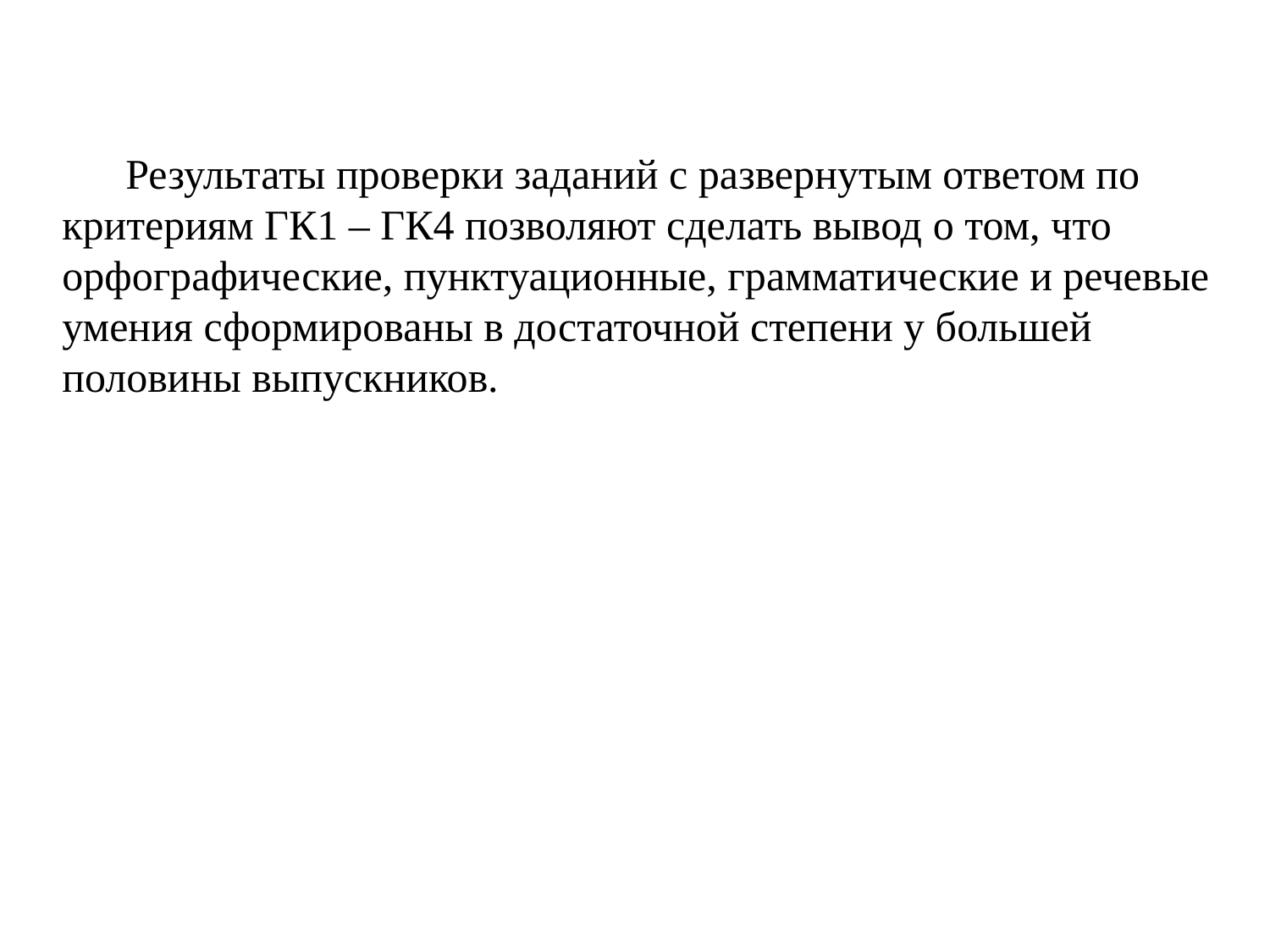

Результаты проверки заданий с развернутым ответом по критериям ГК1 – ГК4 позволяют сделать вывод о том, что орфографические, пунктуационные, грамматические и речевые умения сформированы в достаточной степени у большей половины выпускников.